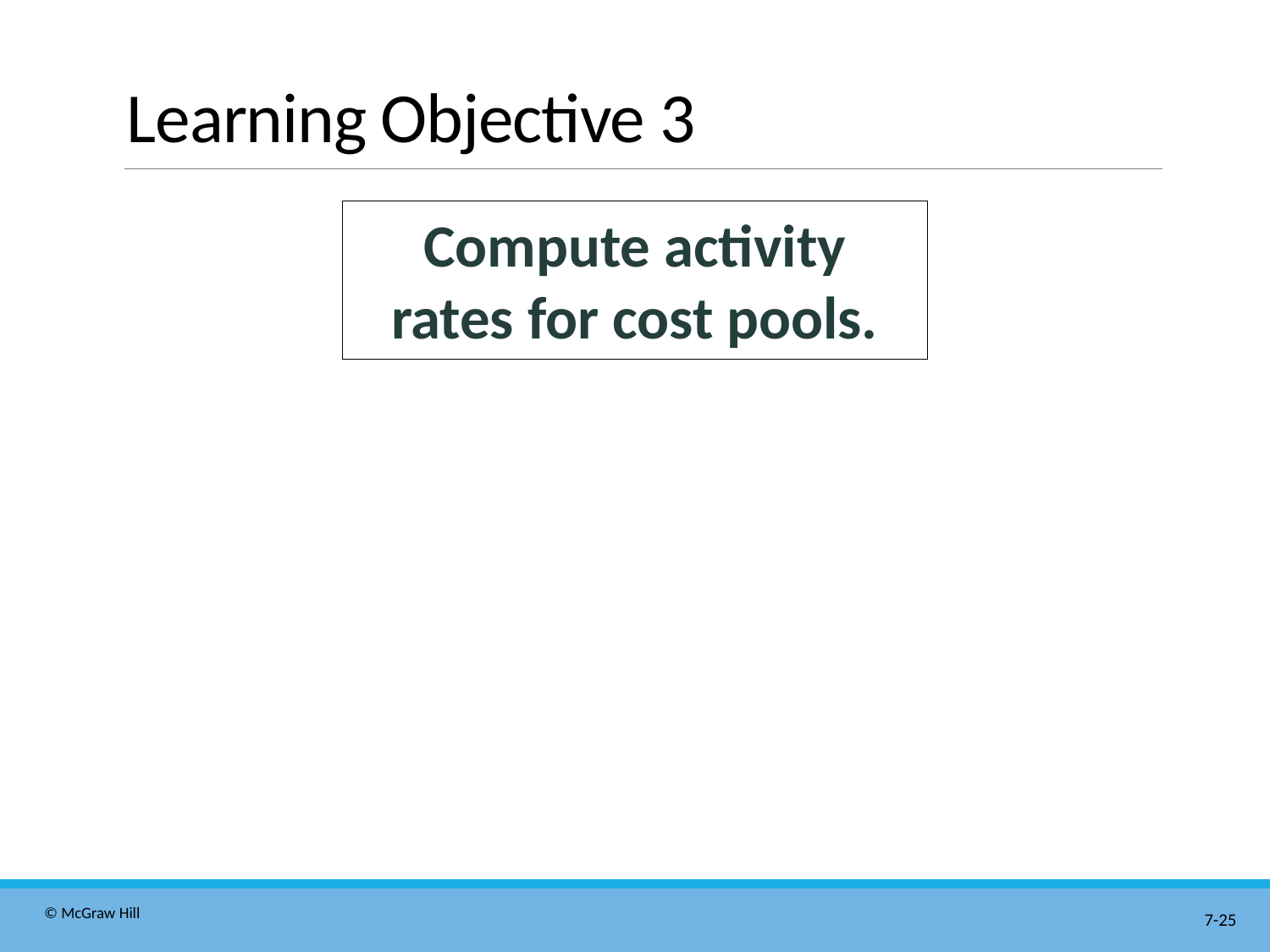

# Learning Objective 3
Compute activity
rates for cost pools.